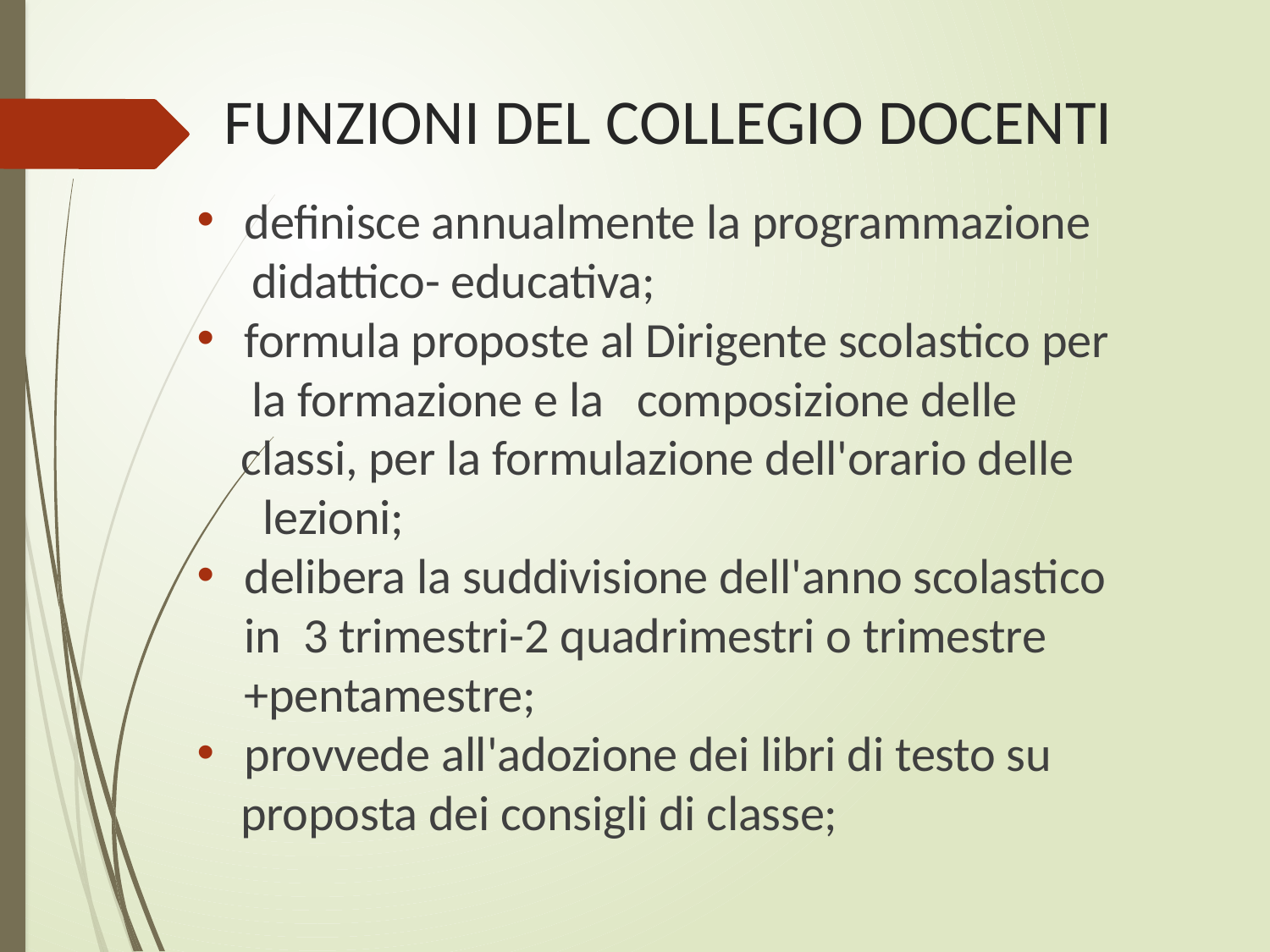

# FUNZIONI DEL COLLEGIO DOCENTI
definisce annualmente la programmazione
     didattico- educativa;
formula proposte al Dirigente scolastico per
     la formazione e la   composizione delle
    classi, per la formulazione dell'orario delle
      lezioni;
delibera la suddivisione dell'anno scolastico in  3 trimestri-2 quadrimestri o trimestre +pentamestre;
provvede all'adozione dei libri di testo su
    proposta dei consigli di classe;